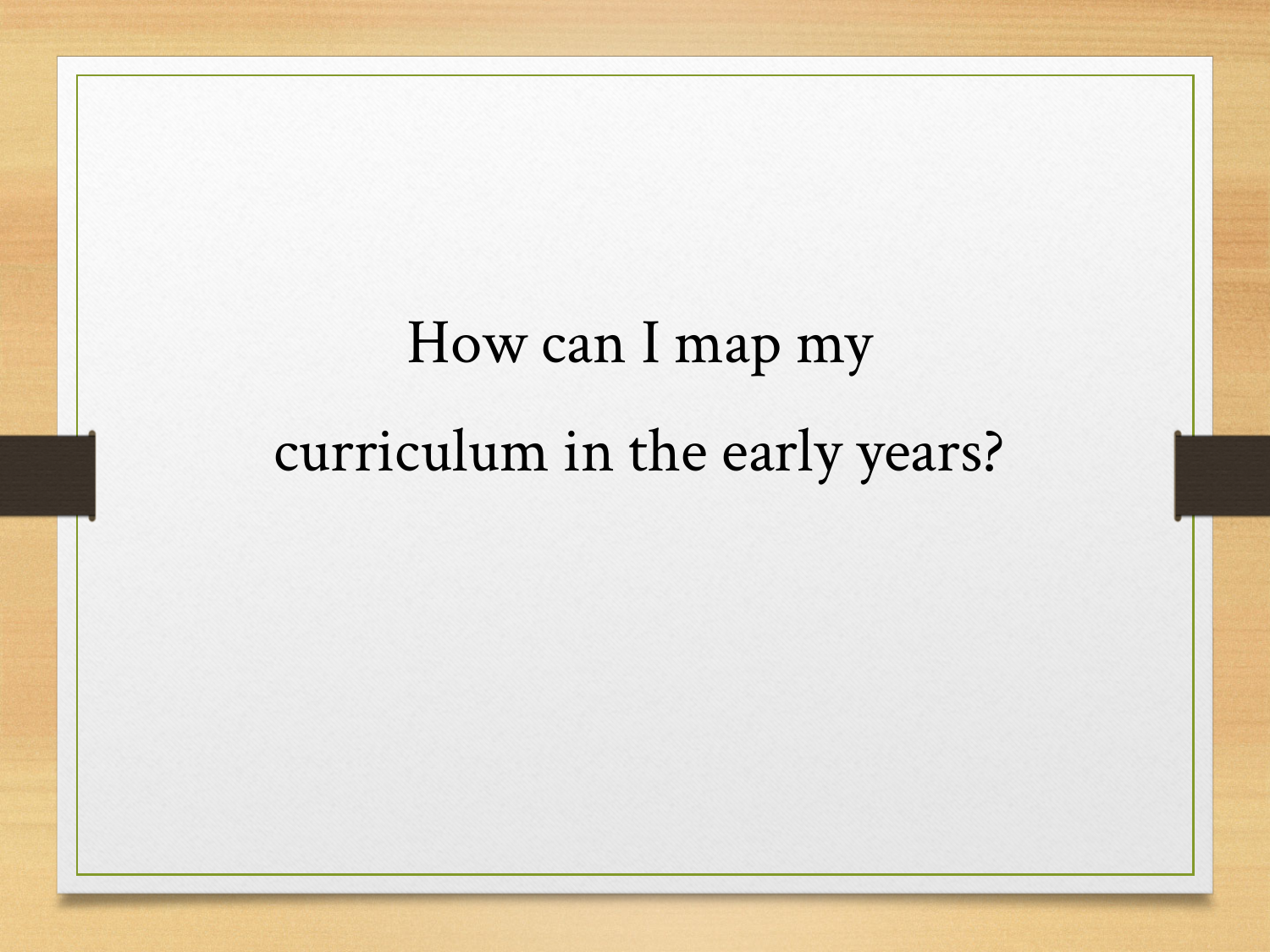

How can I map my
curriculum in the early years?